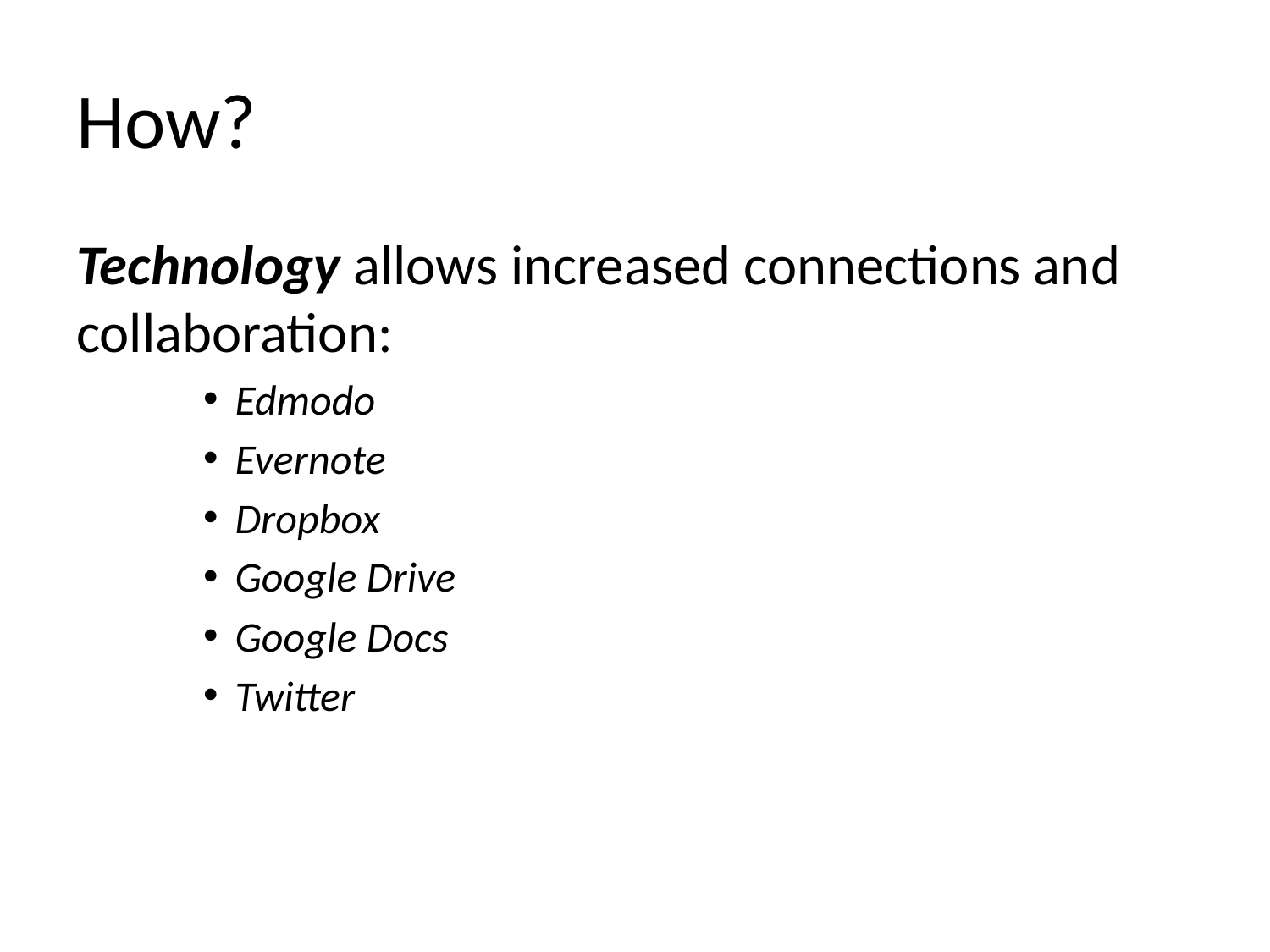

# How?
Technology allows increased connections and collaboration:
Edmodo
Evernote
Dropbox
Google Drive
Google Docs
Twitter